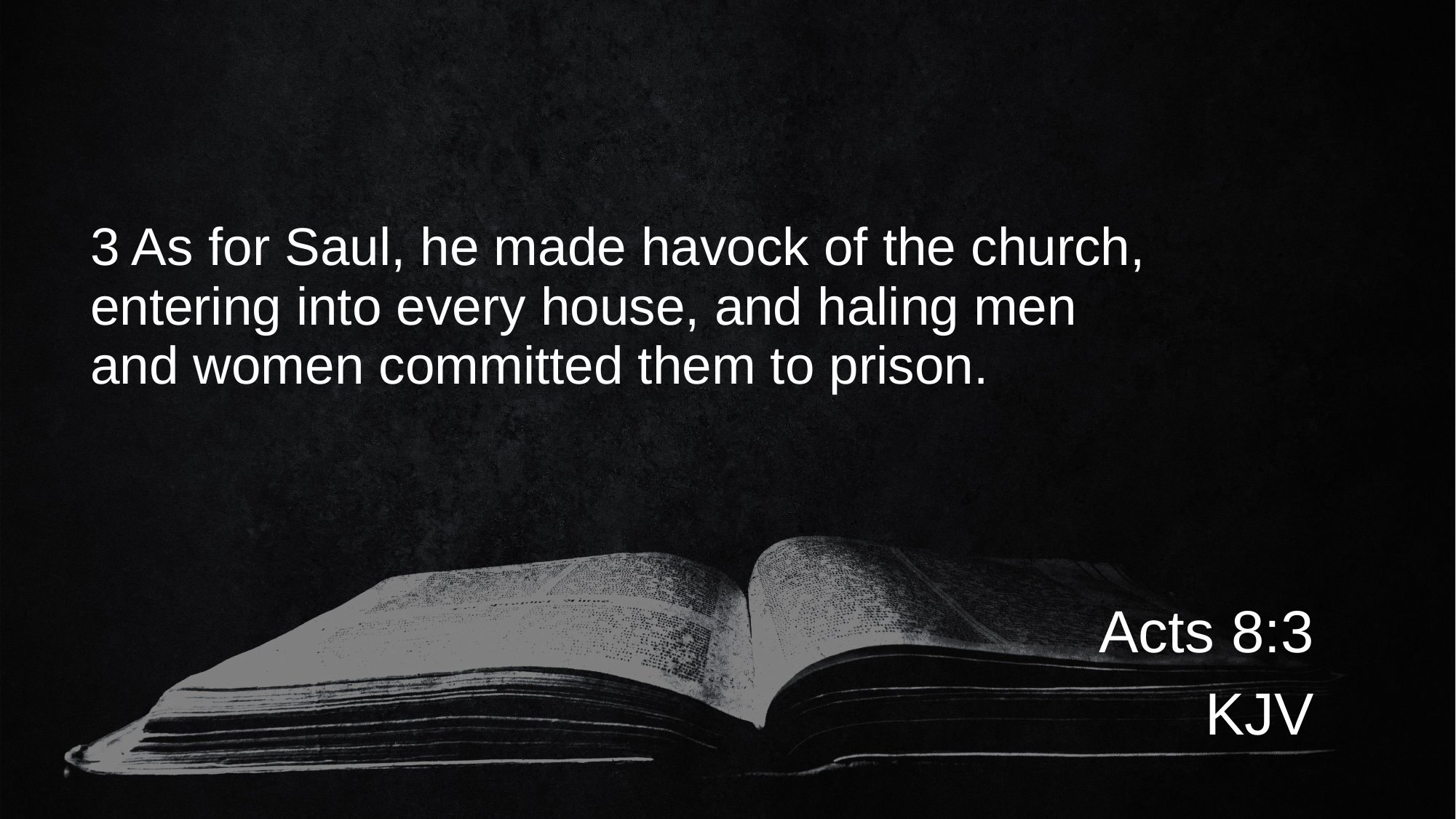

# 3 As for Saul, he made havock of the church, entering into every house, and haling men and women committed them to prison.
Acts 8:3
KJV